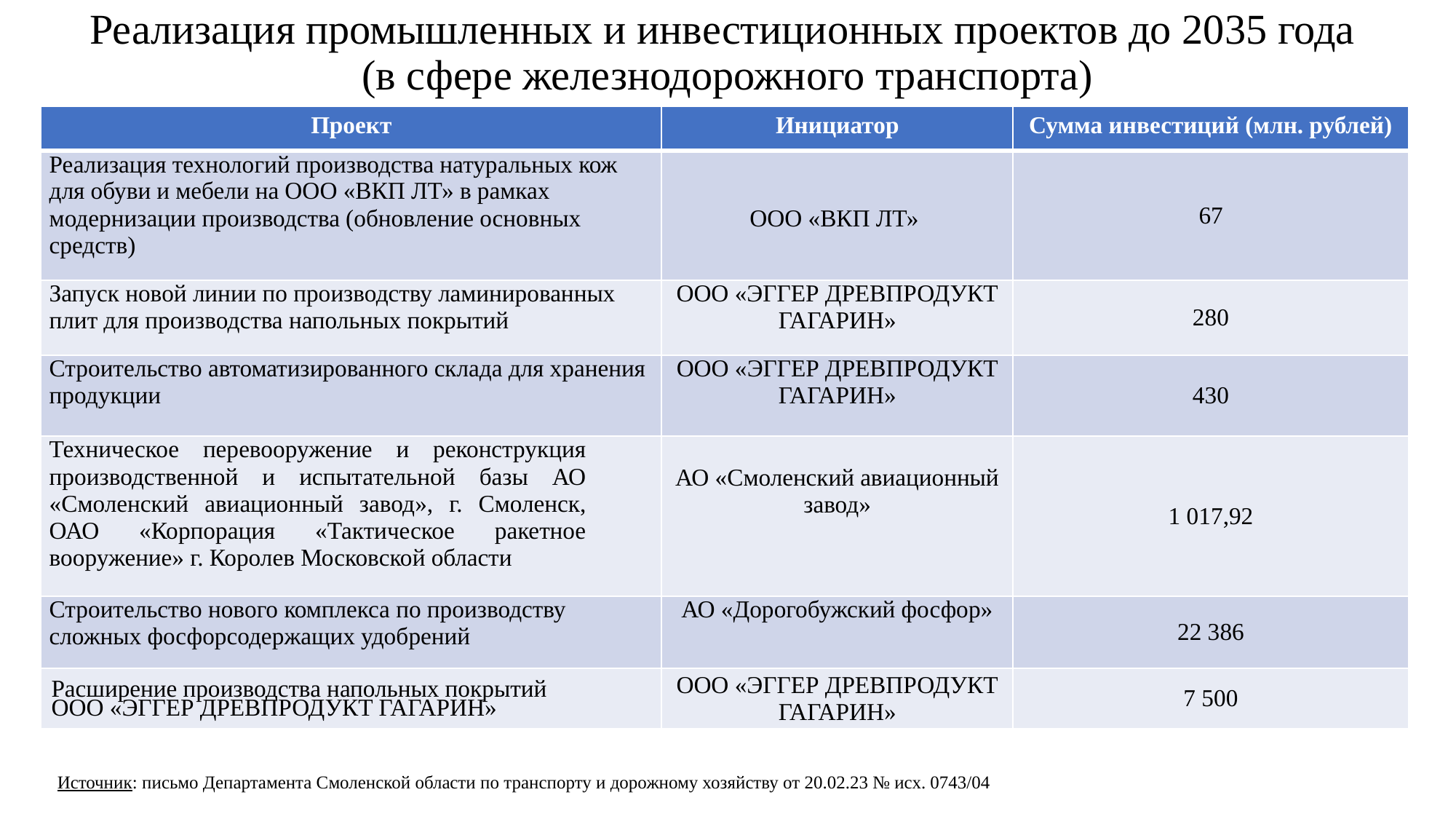

# Реализация промышленных и инвестиционных проектов до 2035 года (в сфере железнодорожного транспорта)
| Проект | Инициатор | Сумма инвестиций (млн. рублей) |
| --- | --- | --- |
| Реализация технологий производства натуральных кож для обуви и мебели на ООО «ВКП ЛТ» в рамках модернизации производства (обновление основных средств) | ООО «ВКП ЛТ» | 67 |
| Запуск новой линии по производству ламинированных плит для производства напольных покрытий | ООО «ЭГГЕР ДРЕВПРОДУКТ ГАГАРИН» | 280 |
| Строительство автоматизированного склада для хранения продукции | ООО «ЭГГЕР ДРЕВПРОДУКТ ГАГАРИН» | 430 |
| Техническое перевооружение и реконструкция производственной и испытательной базы АО «Смоленский авиационный завод», г. Смоленск, ОАО «Корпорация «Тактическое ракетное вооружение» г. Королев Московской области | АО «Смоленский авиационный завод» | 1 017,92 |
| Строительство нового комплекса по производству сложных фосфорсодержащих удобрений | АО «Дорогобужский фосфор» | 22 386 |
| Расширение производства напольных покрытий ООО «ЭГГЕР ДРЕВПРОДУКТ ГАГАРИН» | ООО «ЭГГЕР ДРЕВПРОДУКТ ГАГАРИН» | 7 500 |
Источник: письмо Департамента Смоленской области по транспорту и дорожному хозяйству от 20.02.23 № исх. 0743/04